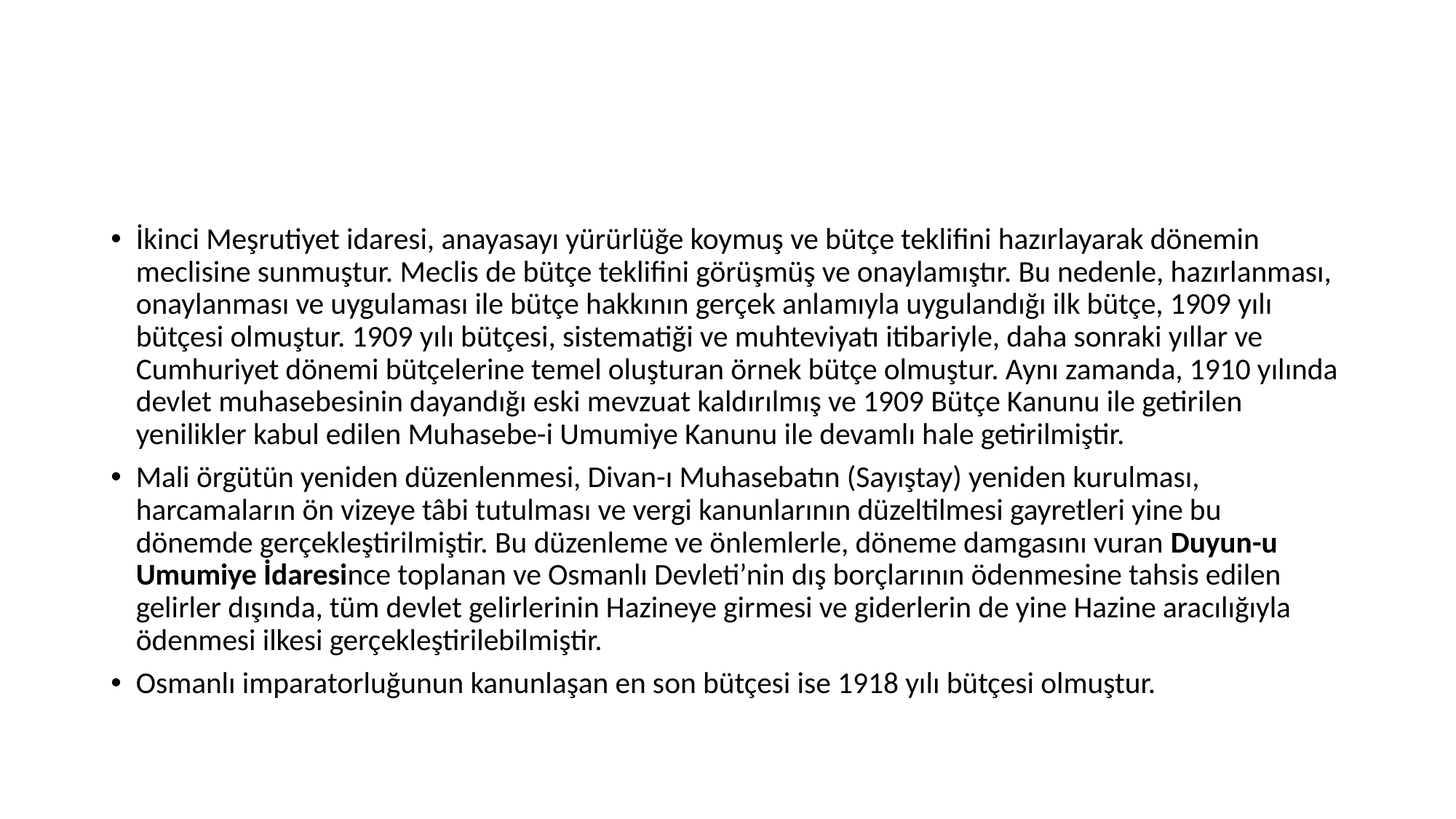

#
İkinci Meşrutiyet idaresi, anayasayı yürürlüğe koymuş ve bütçe teklifini hazırlayarak dönemin meclisine sunmuştur. Meclis de bütçe teklifini görüşmüş ve onaylamıştır. Bu nedenle, hazırlanması, onaylanması ve uygulaması ile bütçe hakkının gerçek anlamıyla uygulandığı ilk bütçe, 1909 yılı bütçesi olmuştur. 1909 yılı bütçesi, sistematiği ve muhteviyatı itibariyle, daha sonraki yıllar ve Cumhuriyet dönemi bütçelerine temel oluşturan örnek bütçe olmuştur. Aynı zamanda, 1910 yılında devlet muhasebesinin dayandığı eski mevzuat kaldırılmış ve 1909 Bütçe Kanunu ile getirilen yenilikler kabul edilen Muhasebe-i Umumiye Kanunu ile devamlı hale getirilmiştir.
Mali örgütün yeniden düzenlenmesi, Divan-ı Muhasebatın (Sayıştay) yeniden kurulması, harcamaların ön vizeye tâbi tutulması ve vergi kanunlarının düzeltilmesi gayretleri yine bu dönemde gerçekleştirilmiştir. Bu düzenleme ve önlemlerle, döneme damgasını vuran Duyun-u Umumiye İdaresince toplanan ve Osmanlı Devleti’nin dış borçlarının ödenmesine tahsis edilen gelirler dışında, tüm devlet gelirlerinin Hazineye girmesi ve giderlerin de yine Hazine aracılığıyla ödenmesi ilkesi gerçekleştirilebilmiştir.
Osmanlı imparatorluğunun kanunlaşan en son bütçesi ise 1918 yılı bütçesi olmuştur.